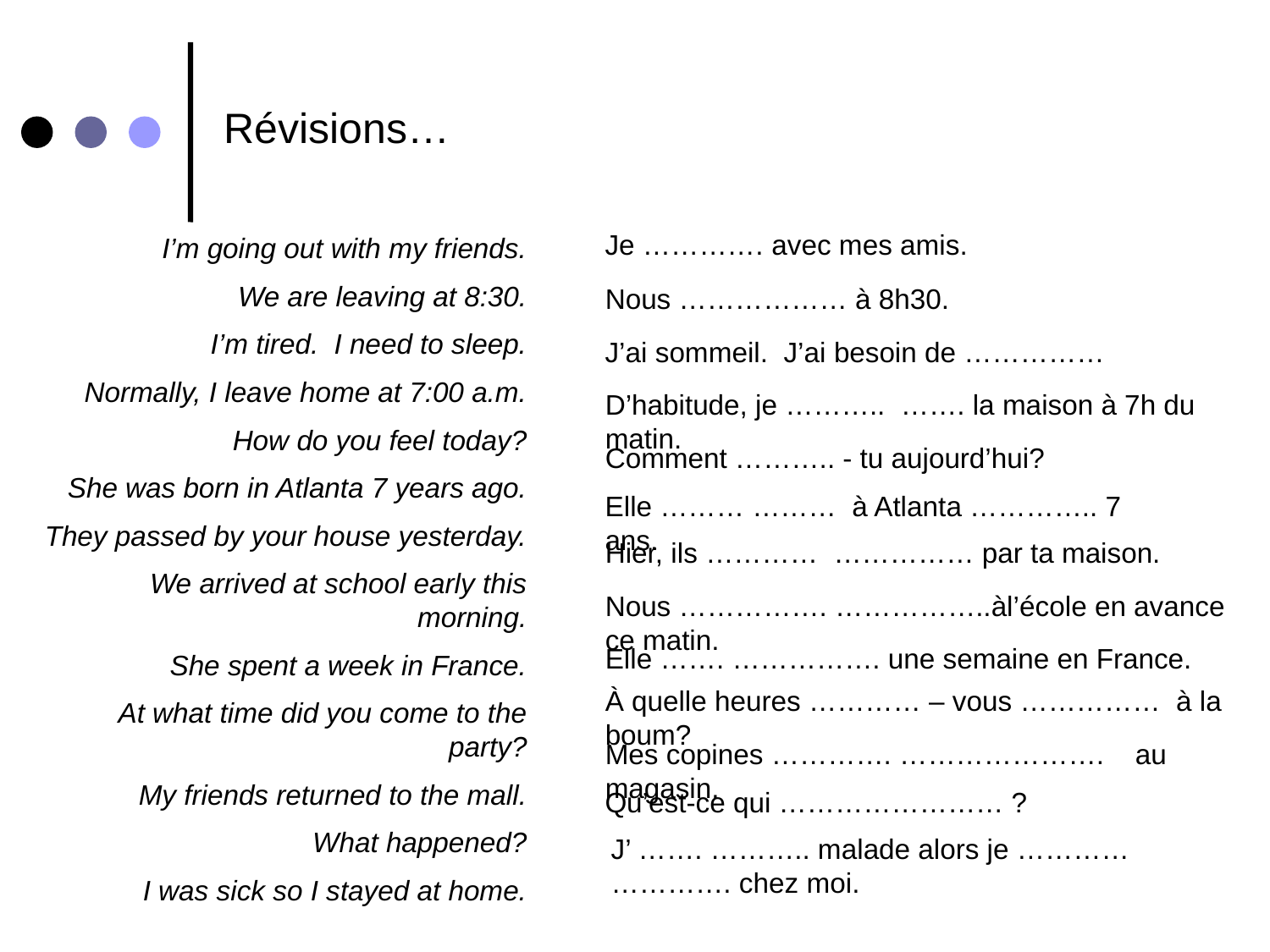

Révisions…
Je …………. avec mes amis.
I’m going out with my friends.
We are leaving at 8:30.
I’m tired.  I need to sleep.
Normally, I leave home at 7:00 a.m.
How do you feel today?
She was born in Atlanta 7 years ago.
They passed by your house yesterday.
We arrived at school early this morning.
She spent a week in France.
At what time did you come to the party?
My friends returned to the mall.
What happened?
I was sick so I stayed at home.

Nous ……………… à 8h30.
J’ai sommeil.  J’ai besoin de ……………
D’habitude, je ………..  ……. la maison à 7h du matin.
Comment ……….. - tu aujourd’hui?
Elle ……… ………  à Atlanta ………….. 7 ans.
Hier, ils …………  …………… par ta maison.
Nous ……………. ……………..àl’école en avance ce matin.
Elle ……. ……………. une semaine en France.
À quelle heures ………… – vous ……………  à la boum?
Mes copines …………. ………………….    au magasin.
Qu’est-ce qui …………………… ?
J’ ……. ……….. malade alors je ………… …………. chez moi.